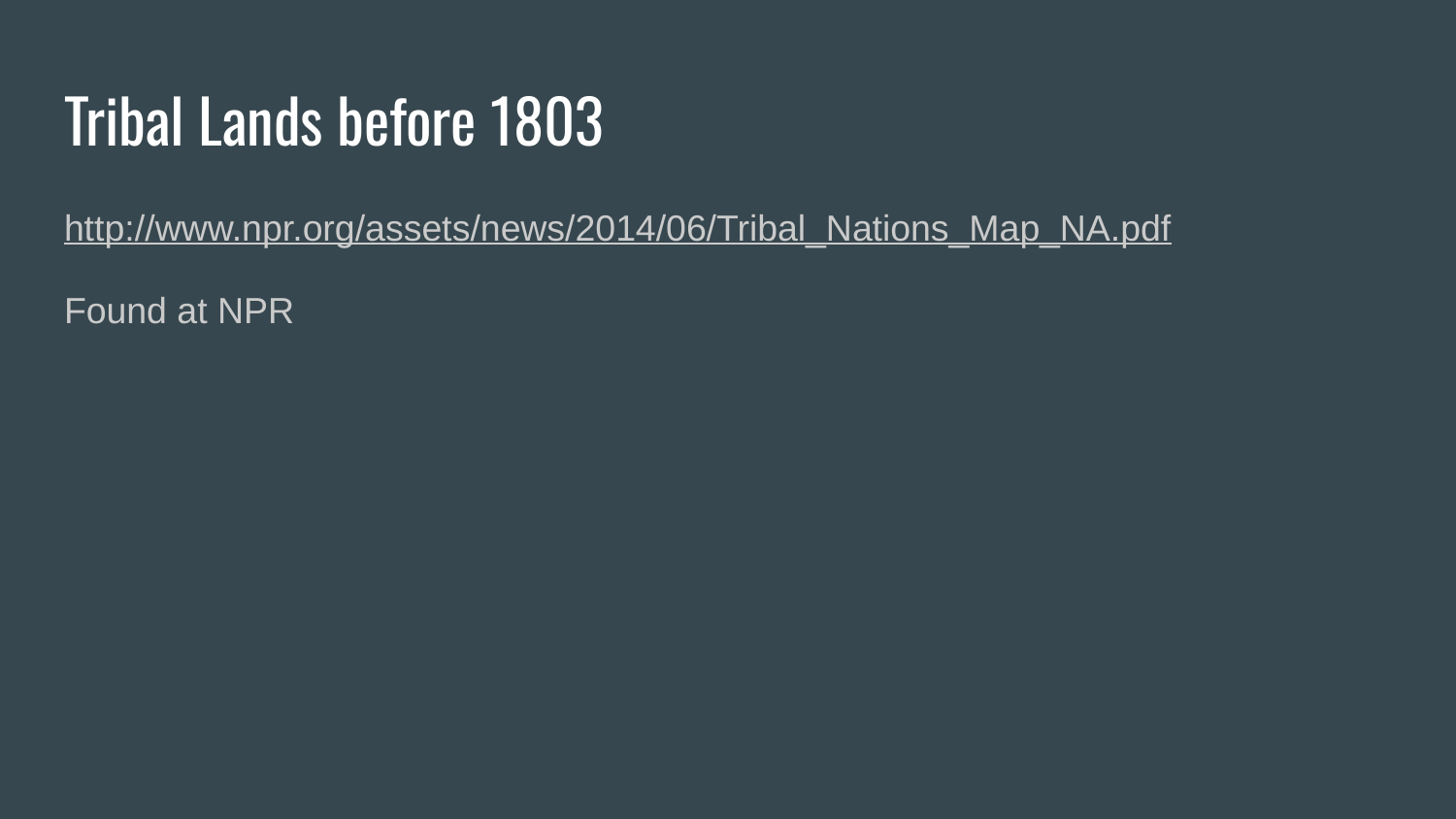

# Tribal Lands before 1803
http://www.npr.org/assets/news/2014/06/Tribal_Nations_Map_NA.pdf
Found at NPR